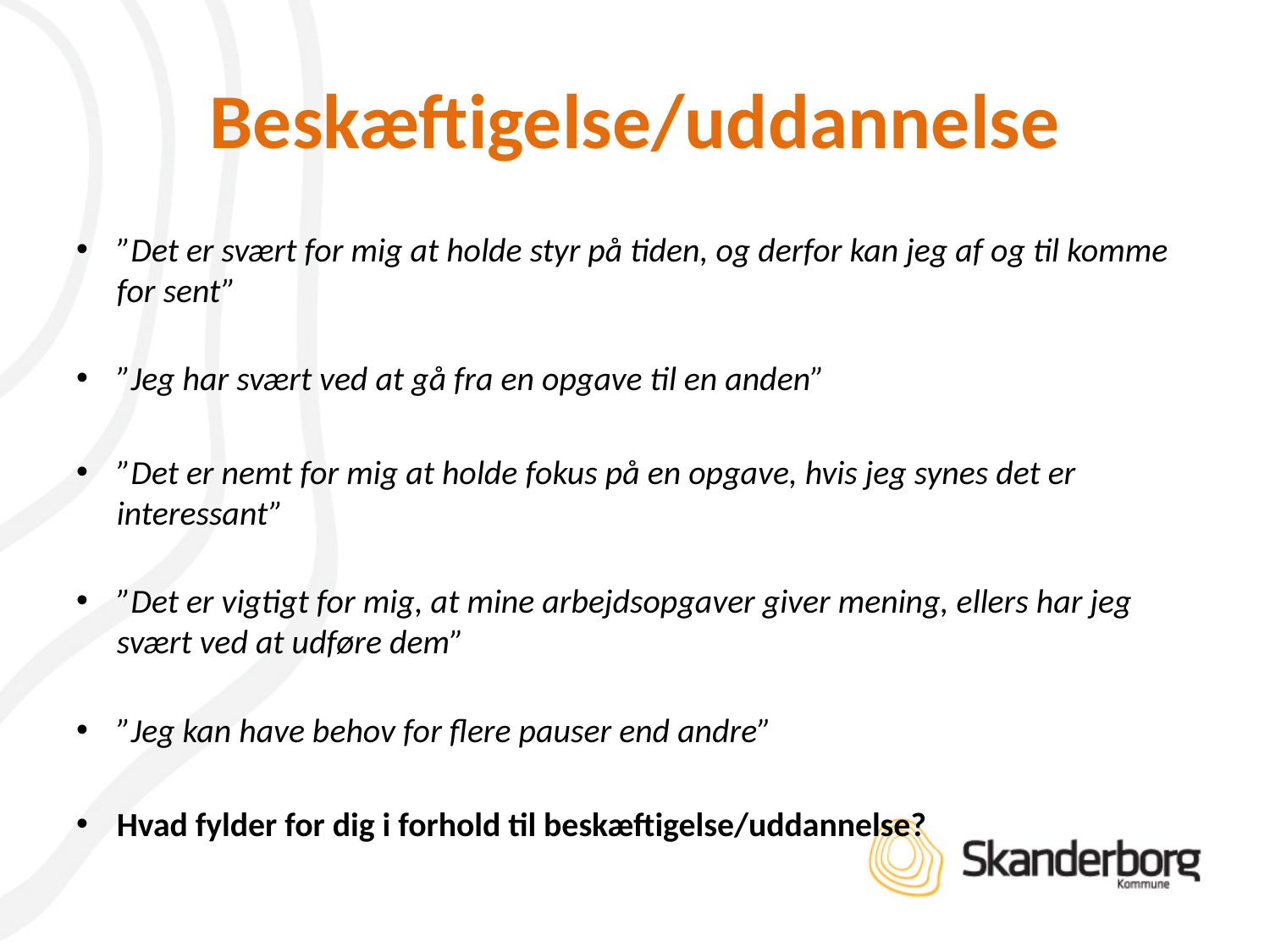

# Beskæftigelse/uddannelse
”Det er svært for mig at holde styr på tiden, og derfor kan jeg af og til komme for sent”
”Jeg har svært ved at gå fra en opgave til en anden”

”Det er nemt for mig at holde fokus på en opgave, hvis jeg synes det er interessant”
”Det er vigtigt for mig, at mine arbejdsopgaver giver mening, ellers har jeg svært ved at udføre dem”
”Jeg kan have behov for flere pauser end andre”
Hvad fylder for dig i forhold til beskæftigelse/uddannelse?